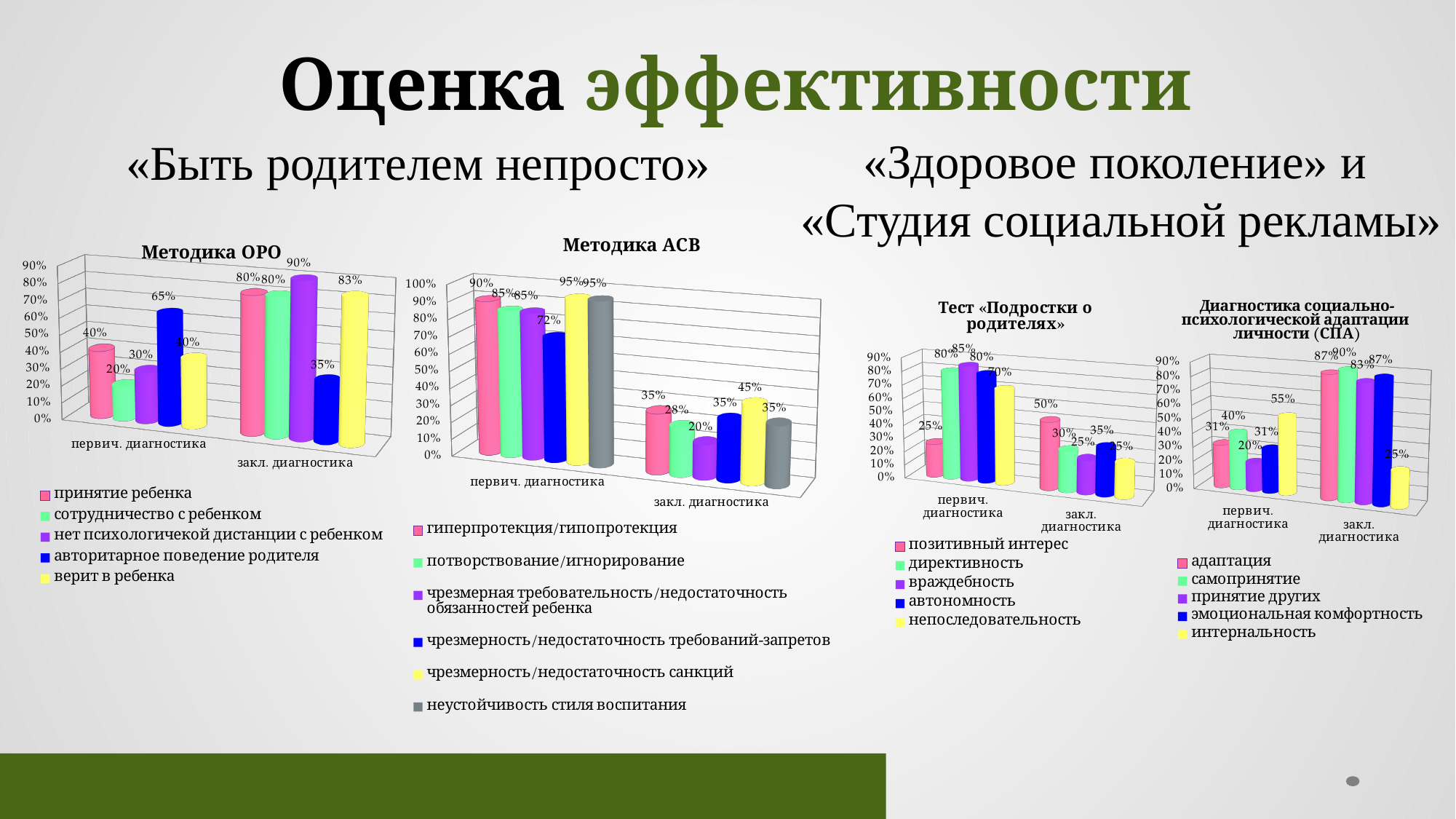

# Оценка эффективности
«Здоровое поколение» и
«Студия социальной рекламы»
«Быть родителем непросто»

[unsupported chart]

[unsupported chart]

[unsupported chart]

[unsupported chart]